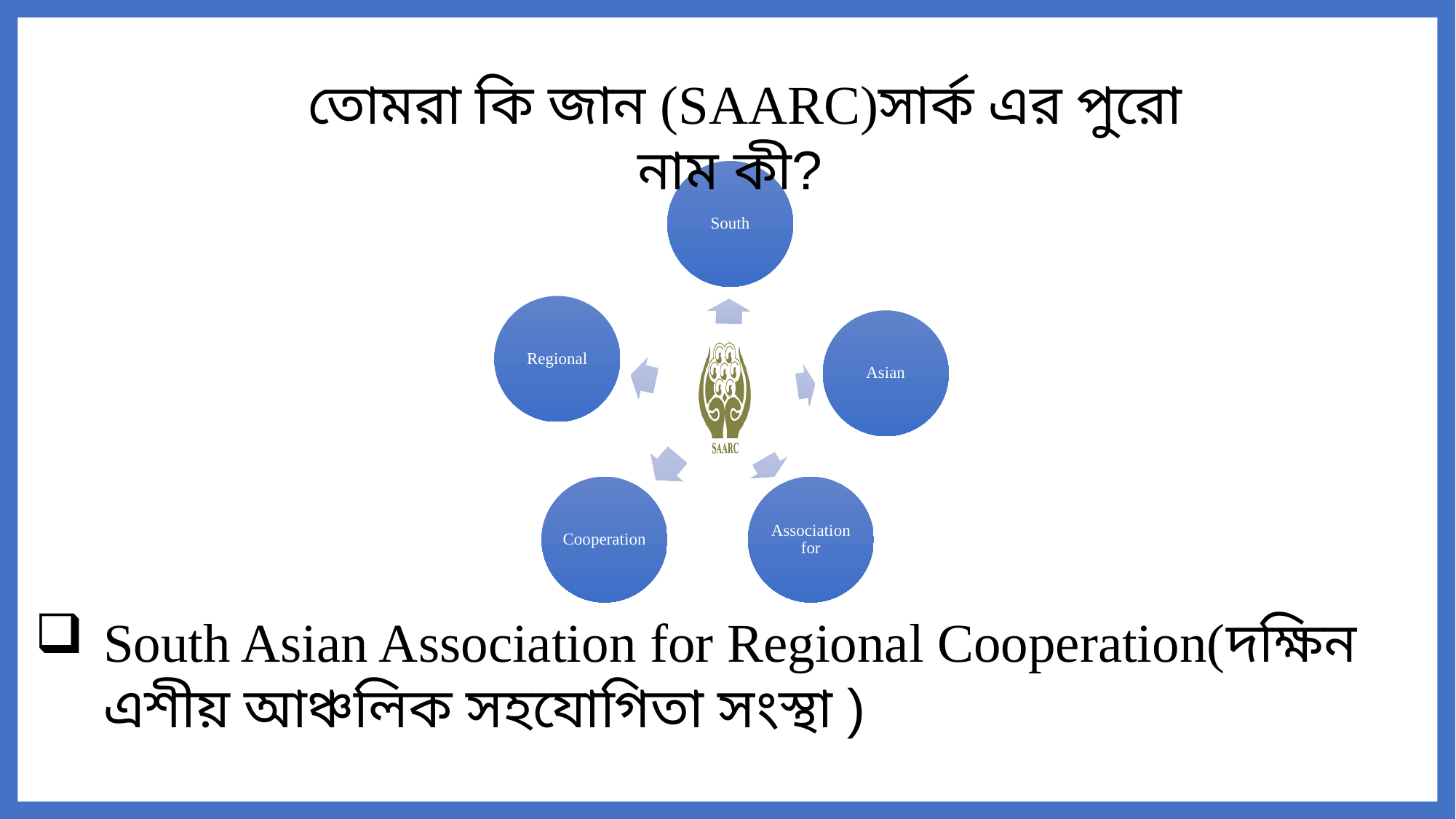

তোমরা কি জান (SAARC)সার্ক এর পুরো নাম কী?

South

Asian

Association for

Regional

Cooperation
South Asian Association for Regional Cooperation(দক্ষিন এশীয় আঞ্চলিক সহযোগিতা সংস্থা )